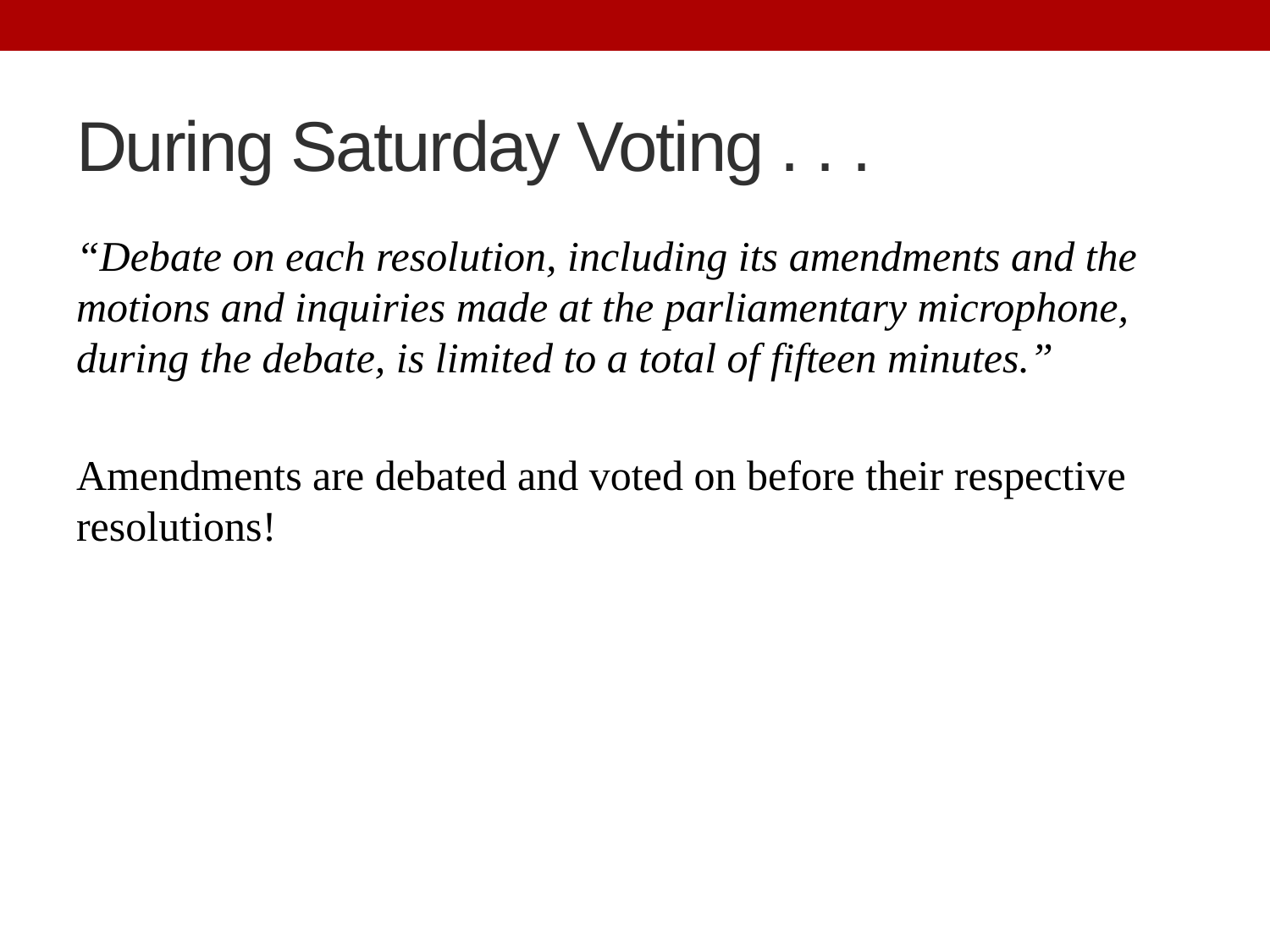

# During Saturday Voting . . .
“Debate on each resolution, including its amendments and the motions and inquiries made at the parliamentary microphone, during the debate, is limited to a total of fifteen minutes.”

Amendments are debated and voted on before their respective resolutions!